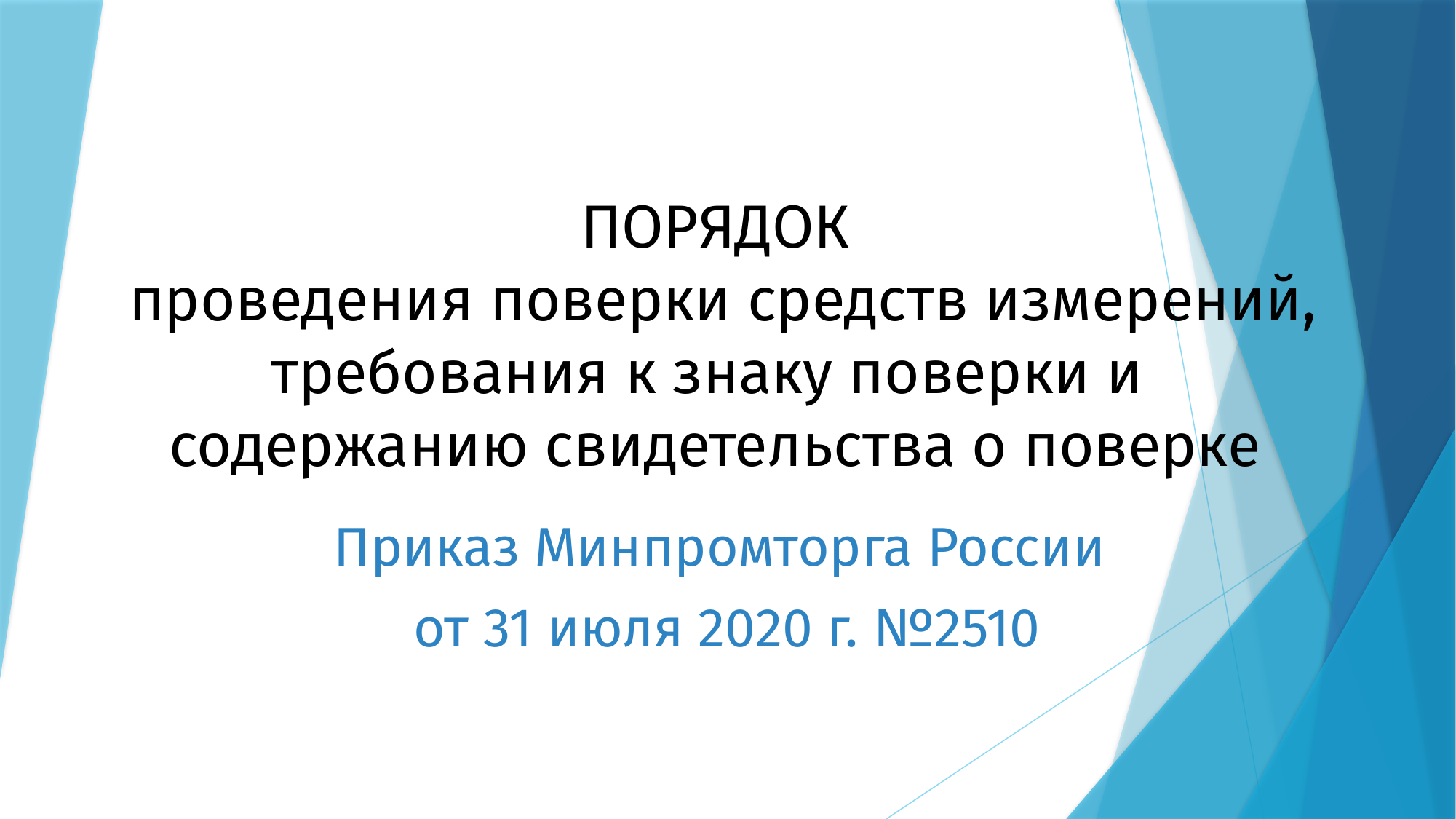

# ПОРЯДОК проведения поверки средств измерений, требования к знаку поверки и содержанию свидетельства о поверке
Приказ Минпромторга России
 от 31 июля 2020 г. №2510